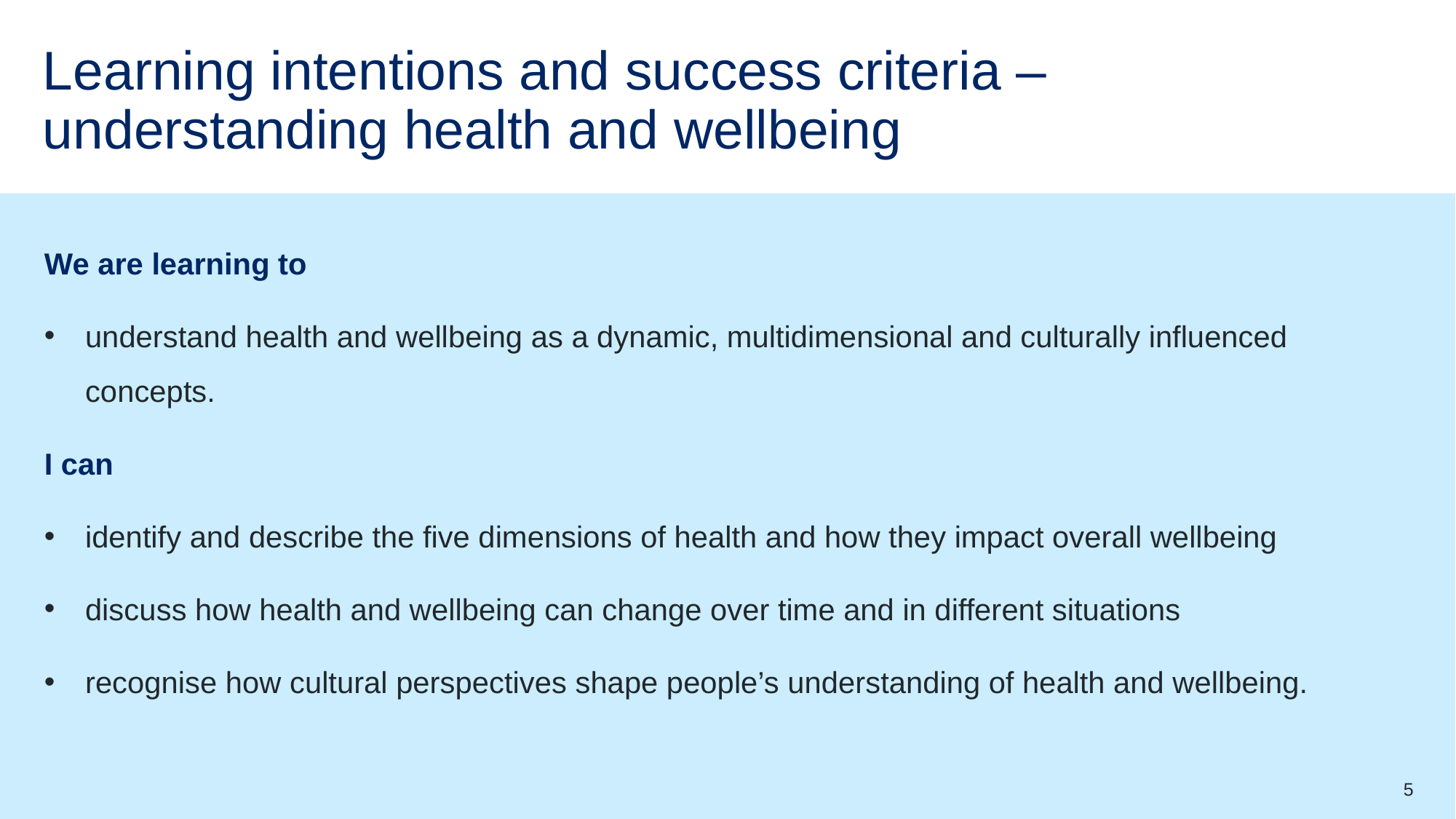

# Learning intentions and success criteria – understanding health and wellbeing
We are learning to
understand health and wellbeing as a dynamic, multidimensional and culturally influenced concepts.
I can
identify and describe the five dimensions of health and how they impact overall wellbeing
discuss how health and wellbeing can change over time and in different situations
recognise how cultural perspectives shape people’s understanding of health and wellbeing.
5